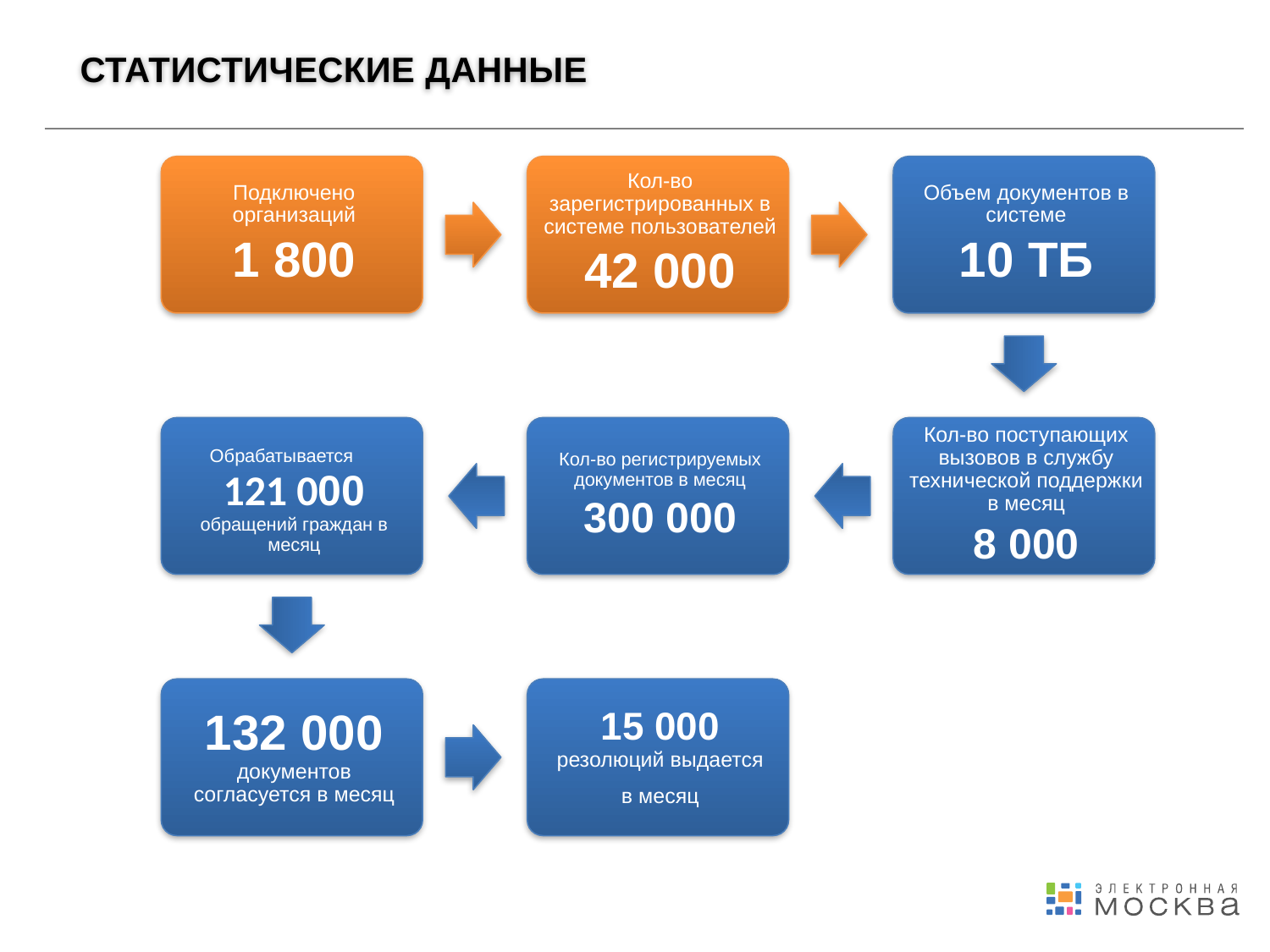

СТАТИСТИЧЕСКИЕ ДАННЫЕ
Подключено организаций
1 800

Кол-во зарегистрированных в системе пользователей
42 000

Объем документов в системе
10 ТБ

Кол-во поступающих вызовов в службу технической поддержки в месяц
8 000

Кол-во регистрируемых документов в месяц
300 000

Обрабатывается      121 000 обращений граждан в месяц

132 000 документов согласуется в месяц

15 000 резолюций выдается
в месяц